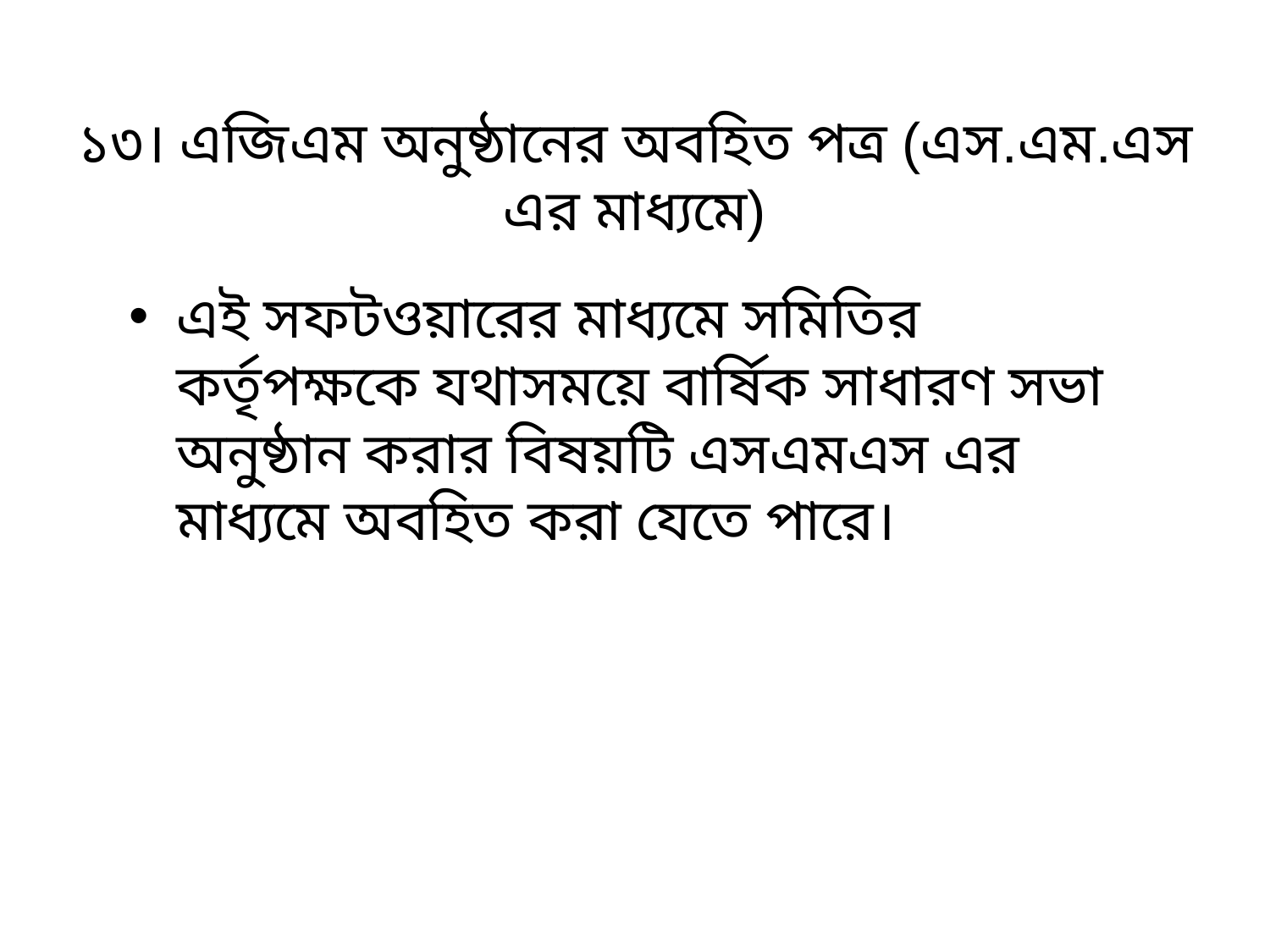

# ১৩। এজিএম অনুষ্ঠানের অবহিত পত্র (এস.এম.এস এর মাধ্যমে)
এই সফটওয়ারের মাধ্যমে সমিতির কর্তৃপক্ষকে যথাসময়ে বার্ষিক সাধারণ সভা অনুষ্ঠান করার বিষয়টি এসএমএস এর মাধ্যমে অবহিত করা যেতে পারে।